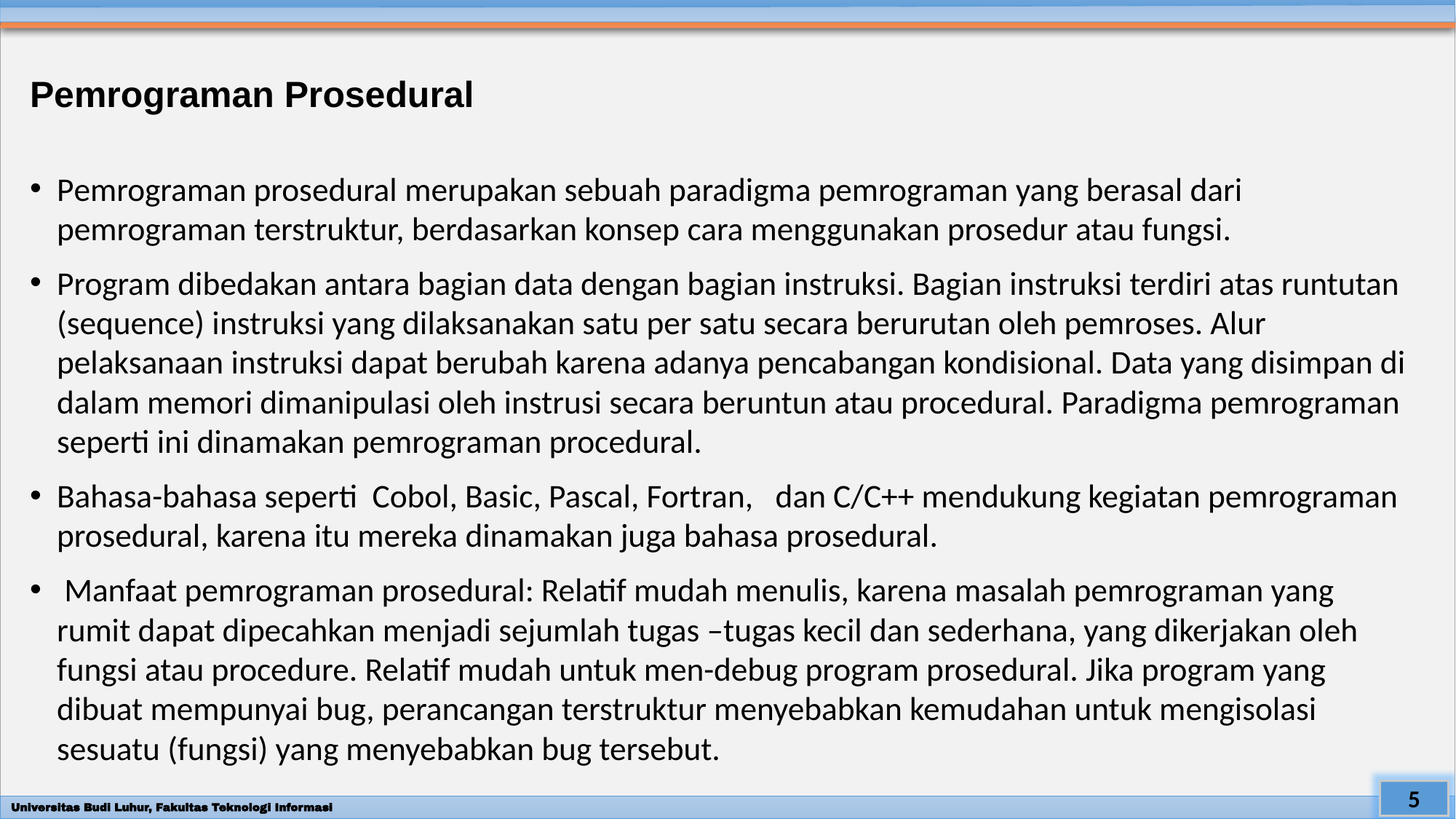

# Pemrograman Prosedural
Pemrograman prosedural merupakan sebuah paradigma pemrograman yang berasal dari pemrograman terstruktur, berdasarkan konsep cara menggunakan prosedur atau fungsi.
Program dibedakan antara bagian data dengan bagian instruksi. Bagian instruksi terdiri atas runtutan (sequence) instruksi yang dilaksanakan satu per satu secara berurutan oleh pemroses. Alur pelaksanaan instruksi dapat berubah karena adanya pencabangan kondisional. Data yang disimpan di dalam memori dimanipulasi oleh instrusi secara beruntun atau procedural. Paradigma pemrograman seperti ini dinamakan pemrograman procedural.
Bahasa-bahasa seperti  Cobol, Basic, Pascal, Fortran,   dan C/C++ mendukung kegiatan pemrograman prosedural, karena itu mereka dinamakan juga bahasa prosedural.
 Manfaat pemrograman prosedural: Relatif mudah menulis, karena masalah pemrograman yang rumit dapat dipecahkan menjadi sejumlah tugas –tugas kecil dan sederhana, yang dikerjakan oleh fungsi atau procedure. Relatif mudah untuk men-debug program prosedural. Jika program yang dibuat mempunyai bug, perancangan terstruktur menyebabkan kemudahan untuk mengisolasi sesuatu (fungsi) yang menyebabkan bug tersebut.